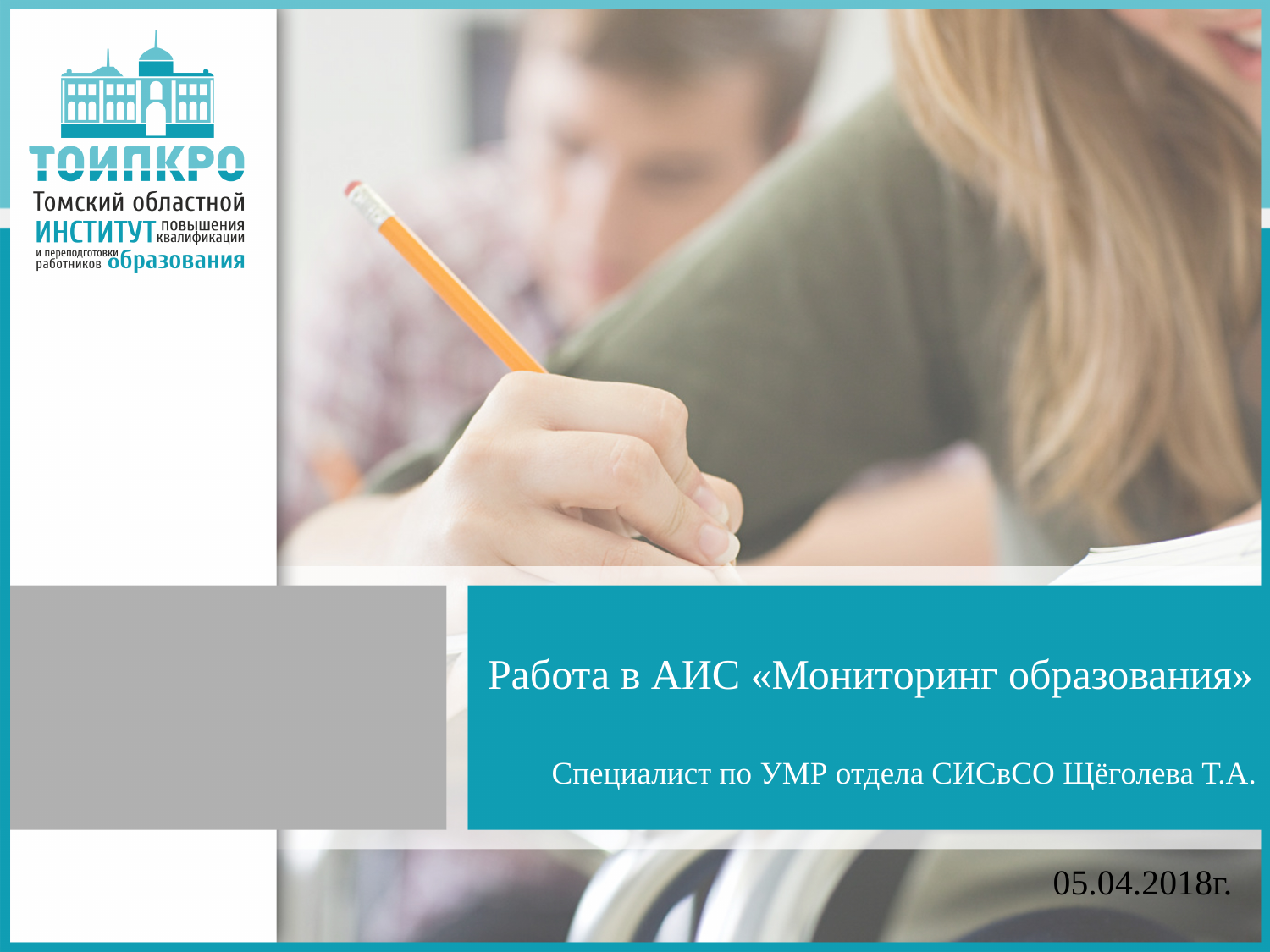

# Работа в АИС «Мониторинг образования»
Специалист по УМР отдела СИСвСО Щёголева Т.А.
05.04.2018г.